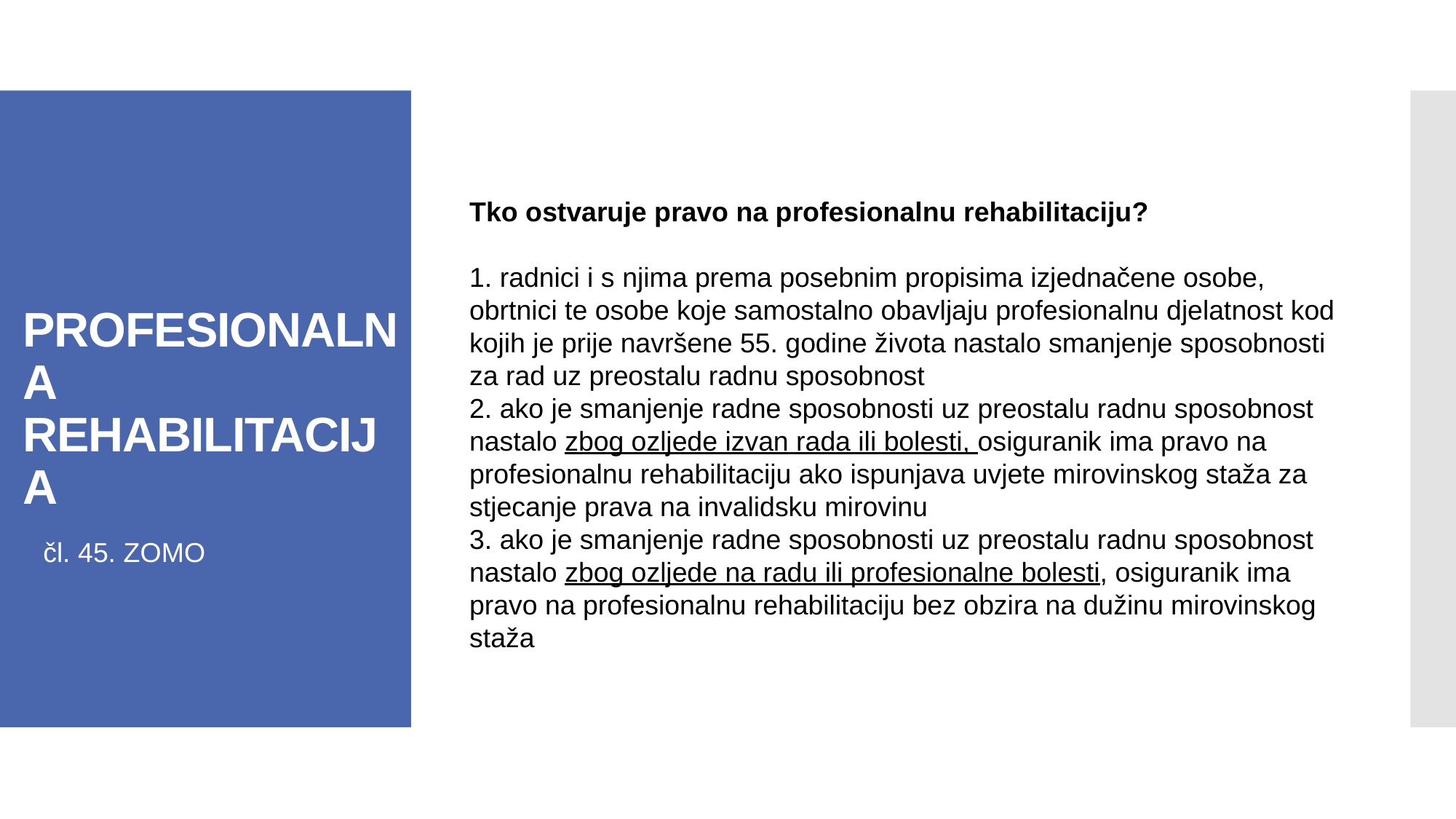

# PROFESIONALNA REHABILITACIJA
Tko ostvaruje pravo na profesionalnu rehabilitaciju?

1. radnici i s njima prema posebnim propisima izjednačene osobe, obrtnici te osobe koje samostalno obavljaju profesionalnu djelatnost kod kojih je prije navršene 55. godine života nastalo smanjenje sposobnosti za rad uz preostalu radnu sposobnost
2. ako je smanjenje radne sposobnosti uz preostalu radnu sposobnost nastalo zbog ozljede izvan rada ili bolesti, osiguranik ima pravo na profesionalnu rehabilitaciju ako ispunjava uvjete mirovinskog staža za stjecanje prava na invalidsku mirovinu
3. ako je smanjenje radne sposobnosti uz preostalu radnu sposobnost nastalo zbog ozljede na radu ili profesionalne bolesti, osiguranik ima pravo na profesionalnu rehabilitaciju bez obzira na dužinu mirovinskog staža
čl. 45. ZOMO